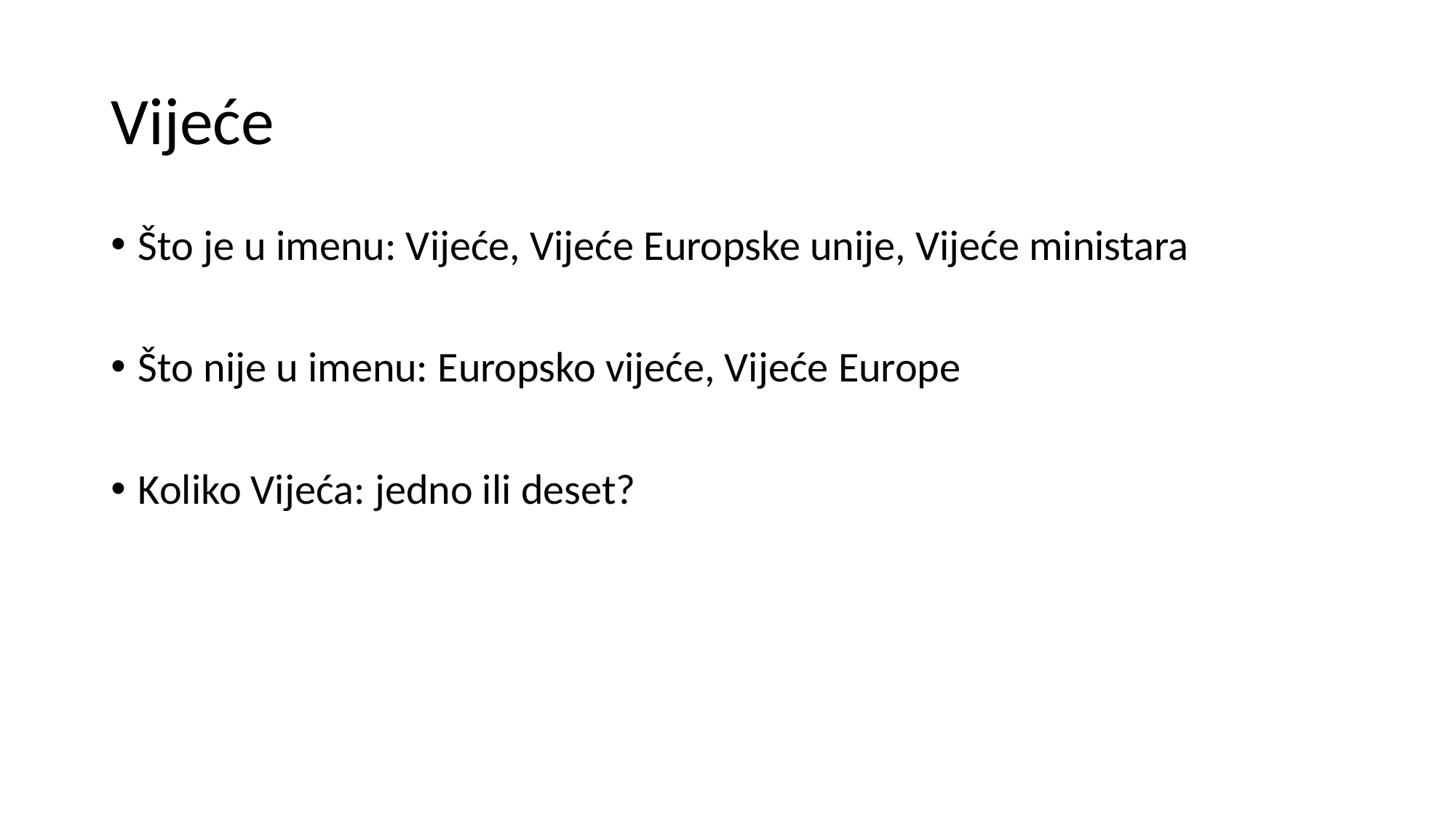

# Vijeće
Što je u imenu: Vijeće, Vijeće Europske unije, Vijeće ministara

Što nije u imenu: Europsko vijeće, Vijeće Europe

Koliko Vijeća: jedno ili deset?